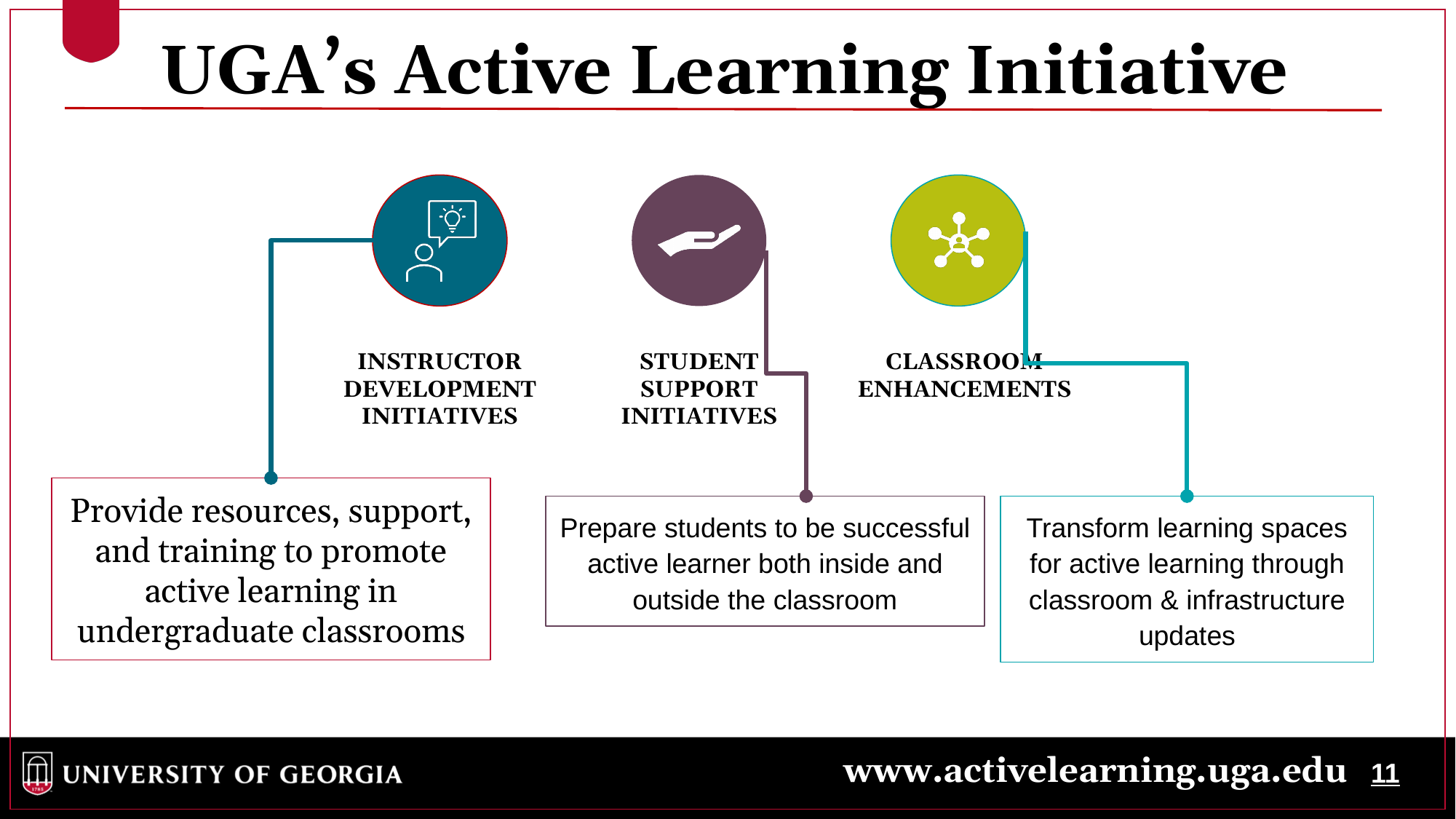

UGA’s Active Learning Initiative

INSTRUCTOR DEVELOPMENT INITIATIVES
STUDENT SUPPORT INITIATIVES
CLASSROOM ENHANCEMENTS
Provide resources, support, and training to promote active learning in undergraduate classrooms
Prepare students to be successful active learner both inside and outside the classroom
Transform learning spaces for active learning through classroom & infrastructure updates
www.activelearning.uga.edu